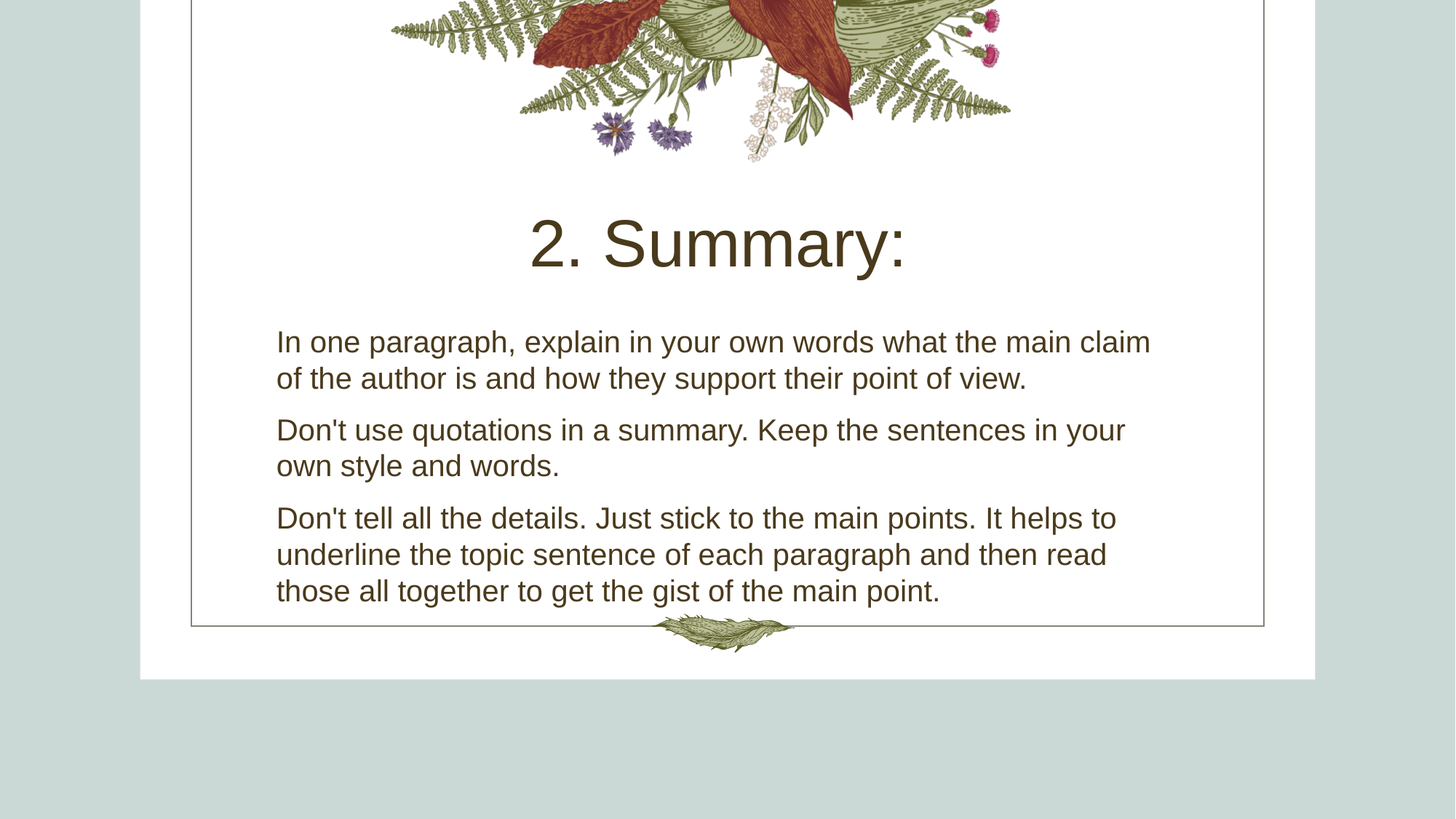

# 2. Summary:
In one paragraph, explain in your own words what the main claim of the author is and how they support their point of view.
Don't use quotations in a summary. Keep the sentences in your own style and words.
Don't tell all the details. Just stick to the main points. It helps to underline the topic sentence of each paragraph and then read those all together to get the gist of the main point.